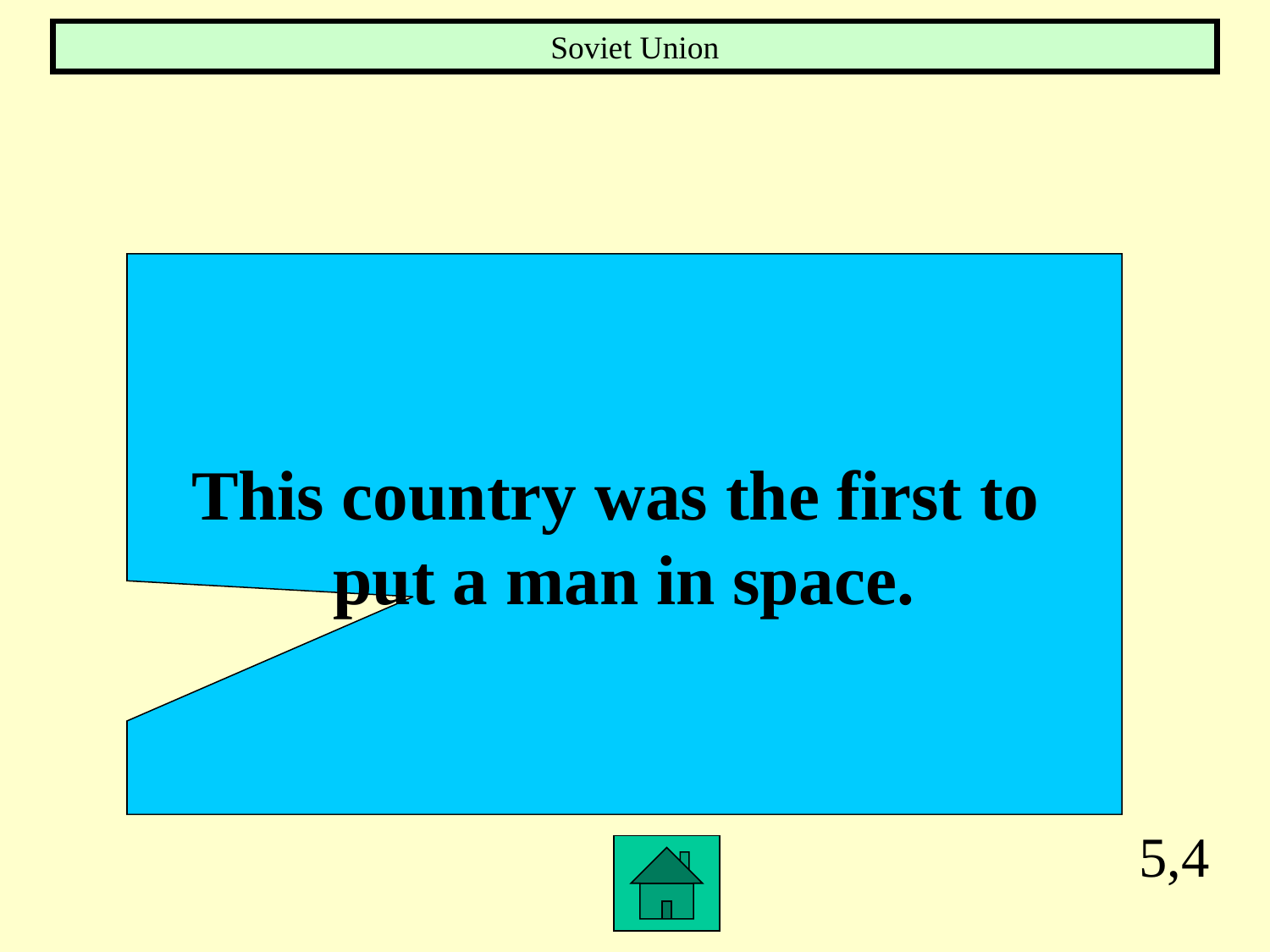

Soviet Union
This country was the first to
put a man in space.
5,4